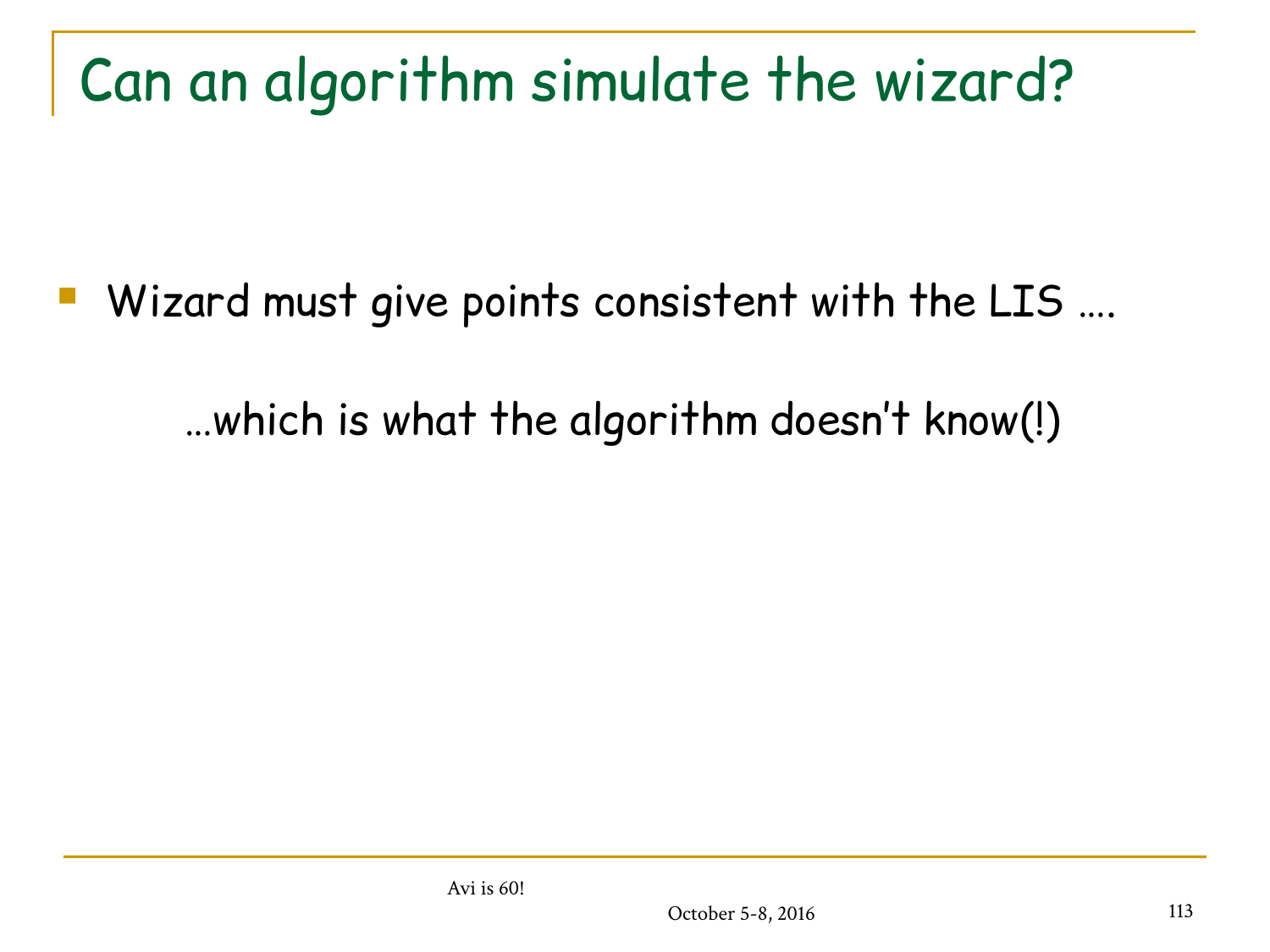

# Can an algorithm simulate the wizard?

Wizard must give points consistent with the LIS ….

	…which is what the algorithm doesn’t know(!)
113
Avi is 60!                                                                                                               October 5-8, 2016